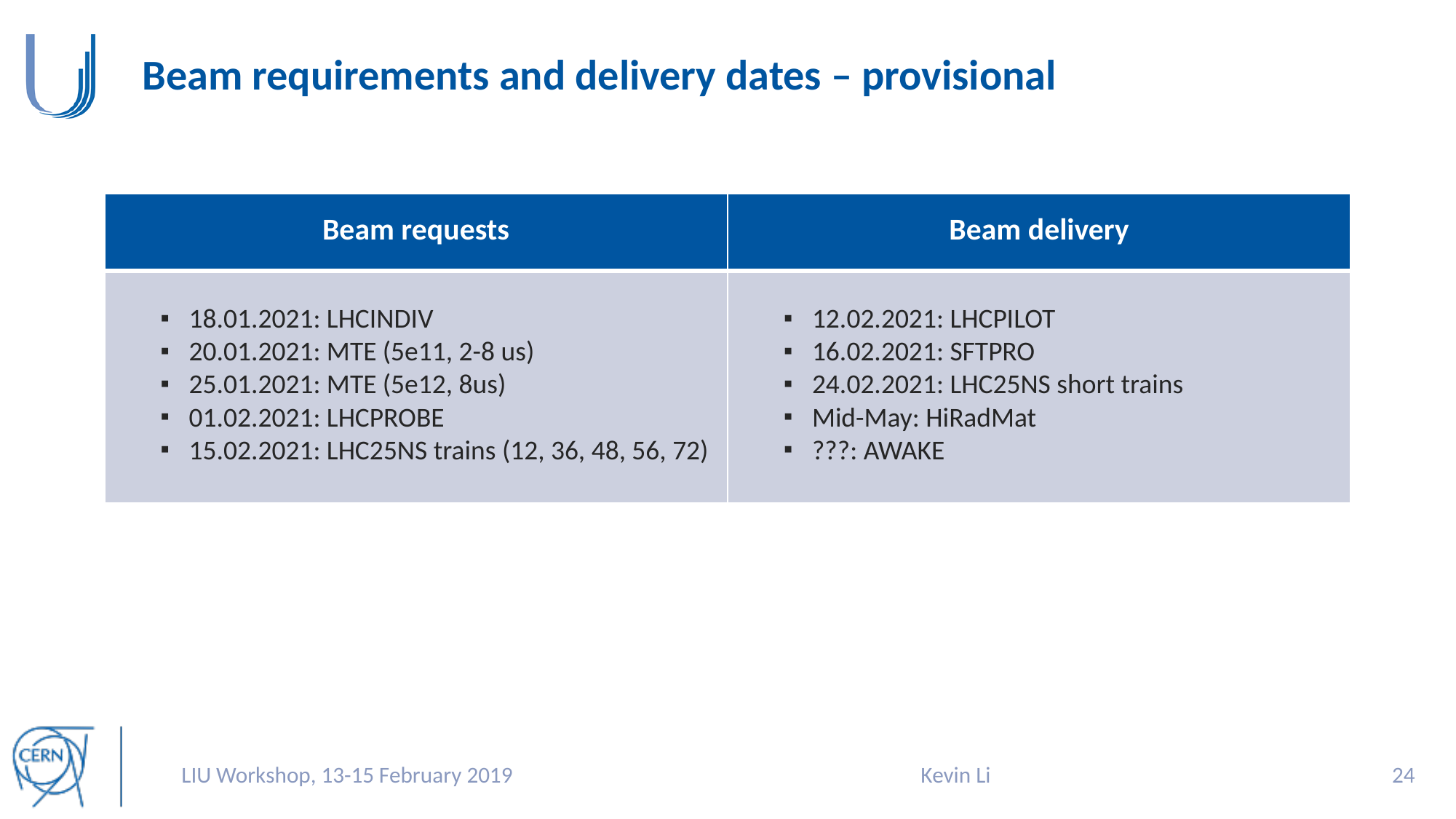

# Beam requirements and delivery dates – provisional
| Beam requests | Beam delivery |
| --- | --- |
| 18.01.2021: LHCINDIV 20.01.2021: MTE (5e11, 2-8 us) 25.01.2021: MTE (5e12, 8us) 01.02.2021: LHCPROBE 15.02.2021: LHC25NS trains (12, 36, 48, 56, 72) | 12.02.2021: LHCPILOT 16.02.2021: SFTPRO 24.02.2021: LHC25NS short trains Mid-May: HiRadMat ???: AWAKE |
LIU Workshop, 13-15 February 2019
Kevin Li
24